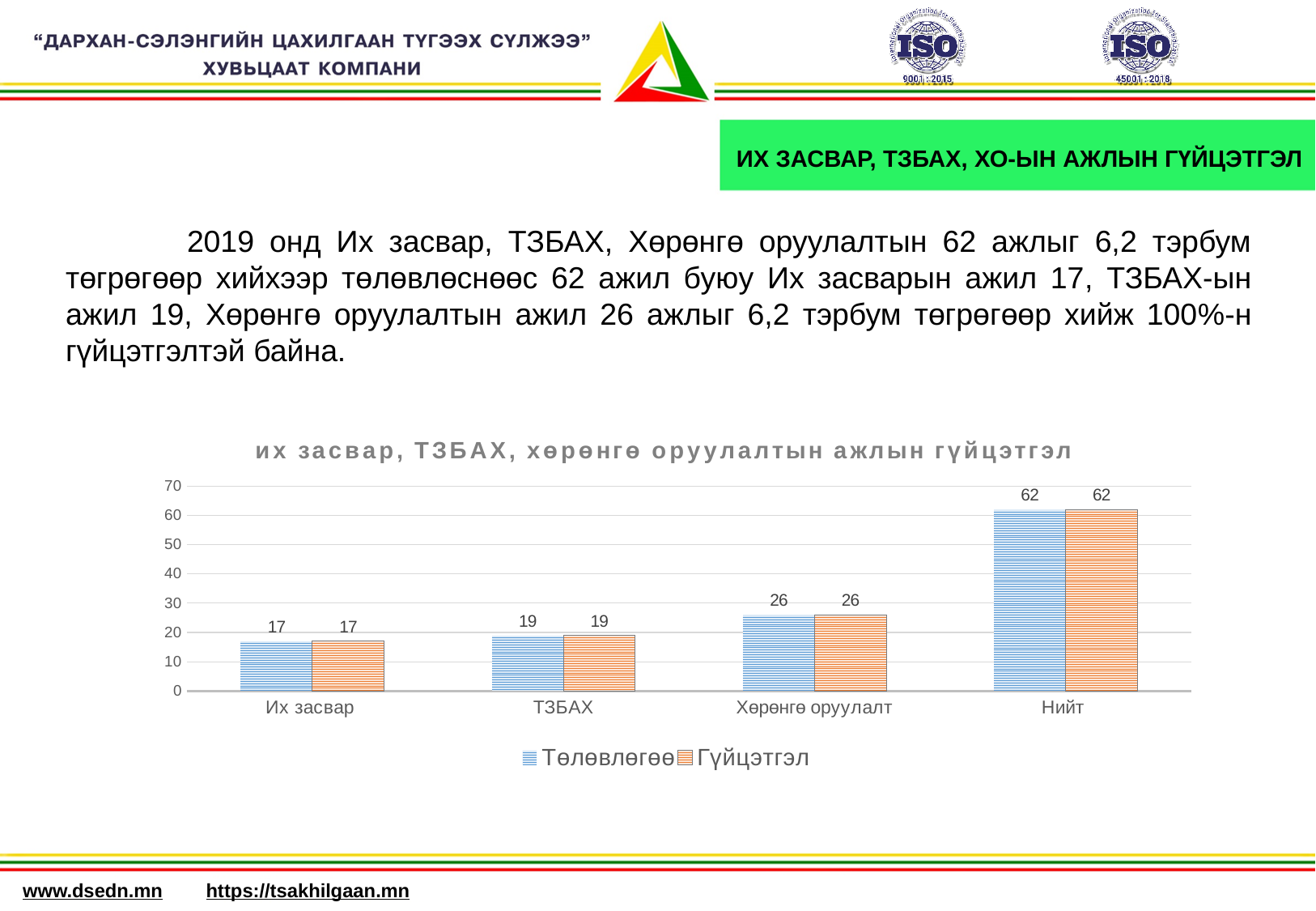

ИХ ЗАСВАР, ТЗБАХ, ХО-ЫН АЖЛЫН ГҮЙЦЭТГЭЛ
	2019 онд Их засвар, ТЗБАХ, Хөрөнгө оруулалтын 62 ажлыг 6,2 тэрбум төгрөгөөр хийхээр төлөвлөснөөс 62 ажил буюу Их засварын ажил 17, ТЗБАХ-ын ажил 19, Хөрөнгө оруулалтын ажил 26 ажлыг 6,2 тэрбум төгрөгөөр хийж 100%-н гүйцэтгэлтэй байна.

### Chart: их засвар, ТЗБАХ, хөрөнгө оруулалтын ажлын гүйцэтгэл

| Category | Төлөвлөгөө | Гүйцэтгэл |
|---|---|---|
| Их засвар  | 17.0 | 17.0 |
| ТЗБАХ | 19.0 | 19.0 |
| Хөрөнгө оруулалт | 26.0 | 26.0 |
| Нийт  | 62.0 | 62.0 |